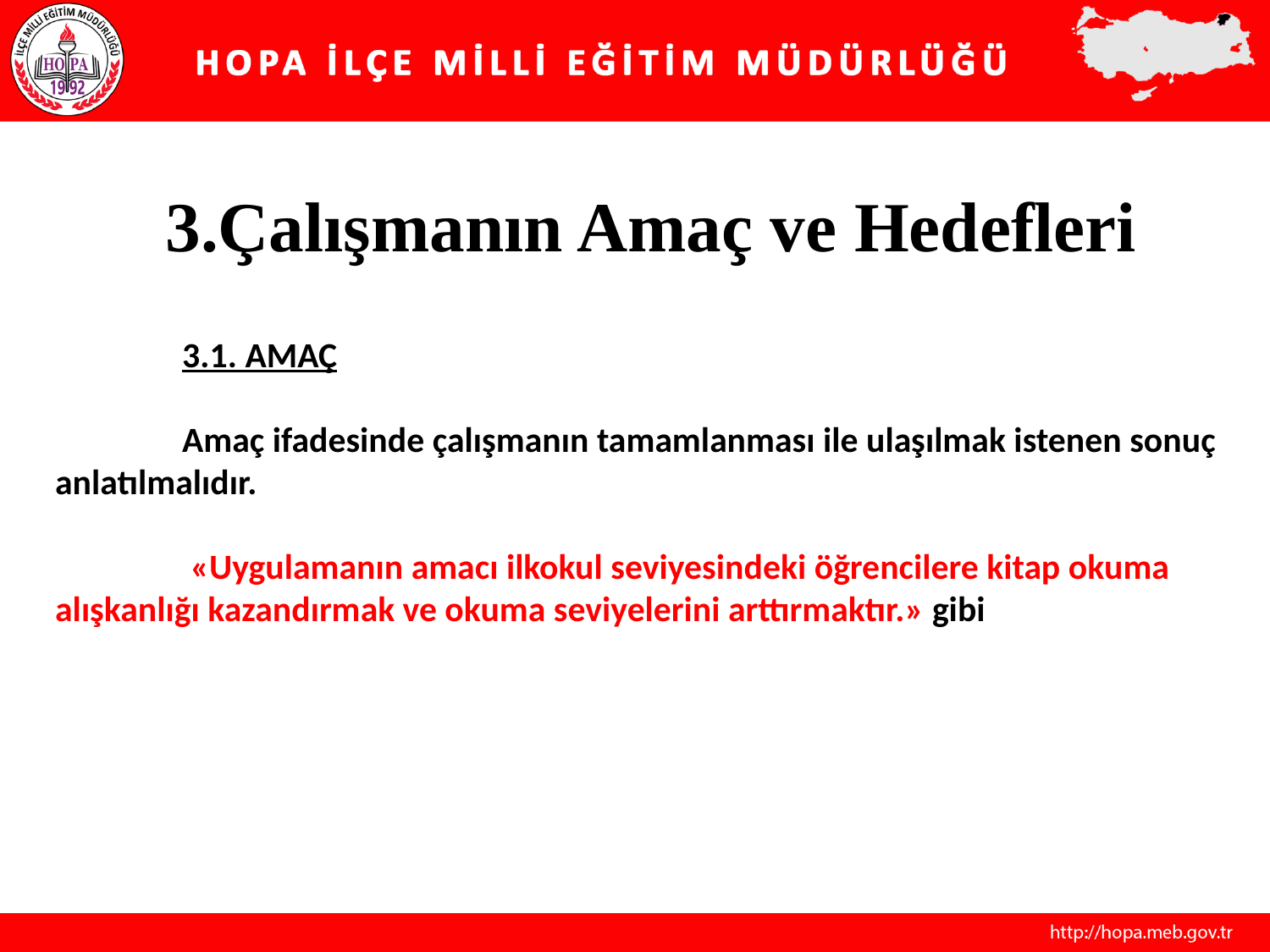

3.Çalışmanın Amaç ve Hedefleri
 	3.1. AMAÇ

	Amaç ifadesinde çalışmanın tamamlanması ile ulaşılmak istenen sonuç anlatılmalıdır.

	 «Uygulamanın amacı ilkokul seviyesindeki öğrencilere kitap okuma alışkanlığı kazandırmak ve okuma seviyelerini arttırmaktır.» gibi